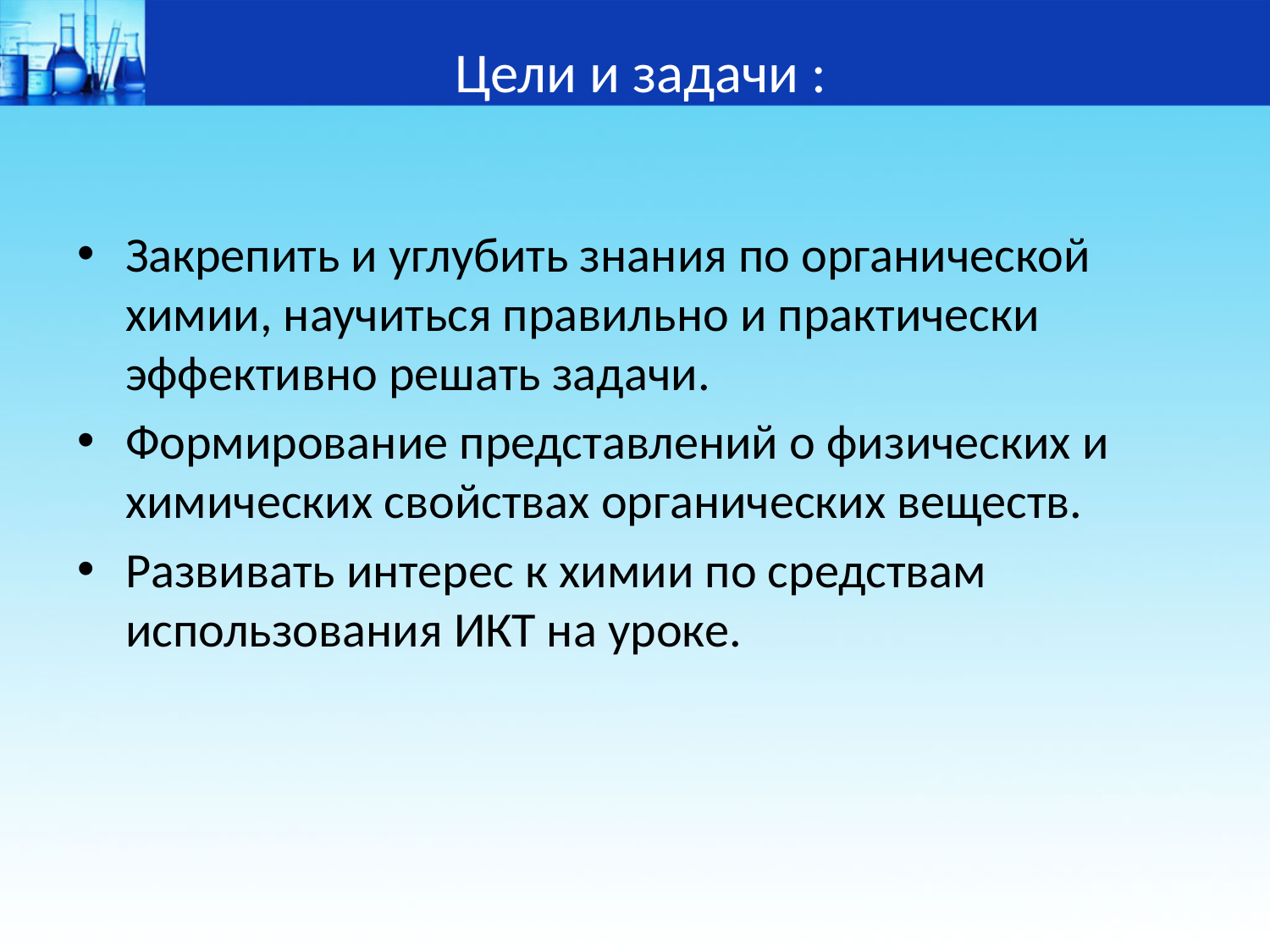

# Цели и задачи :
Закрепить и углубить знания по органической химии, научиться правильно и практически эффективно решать задачи.
Формирование представлений о физических и химических свойствах органических веществ.
Развивать интерес к химии по средствам использования ИКТ на уроке.